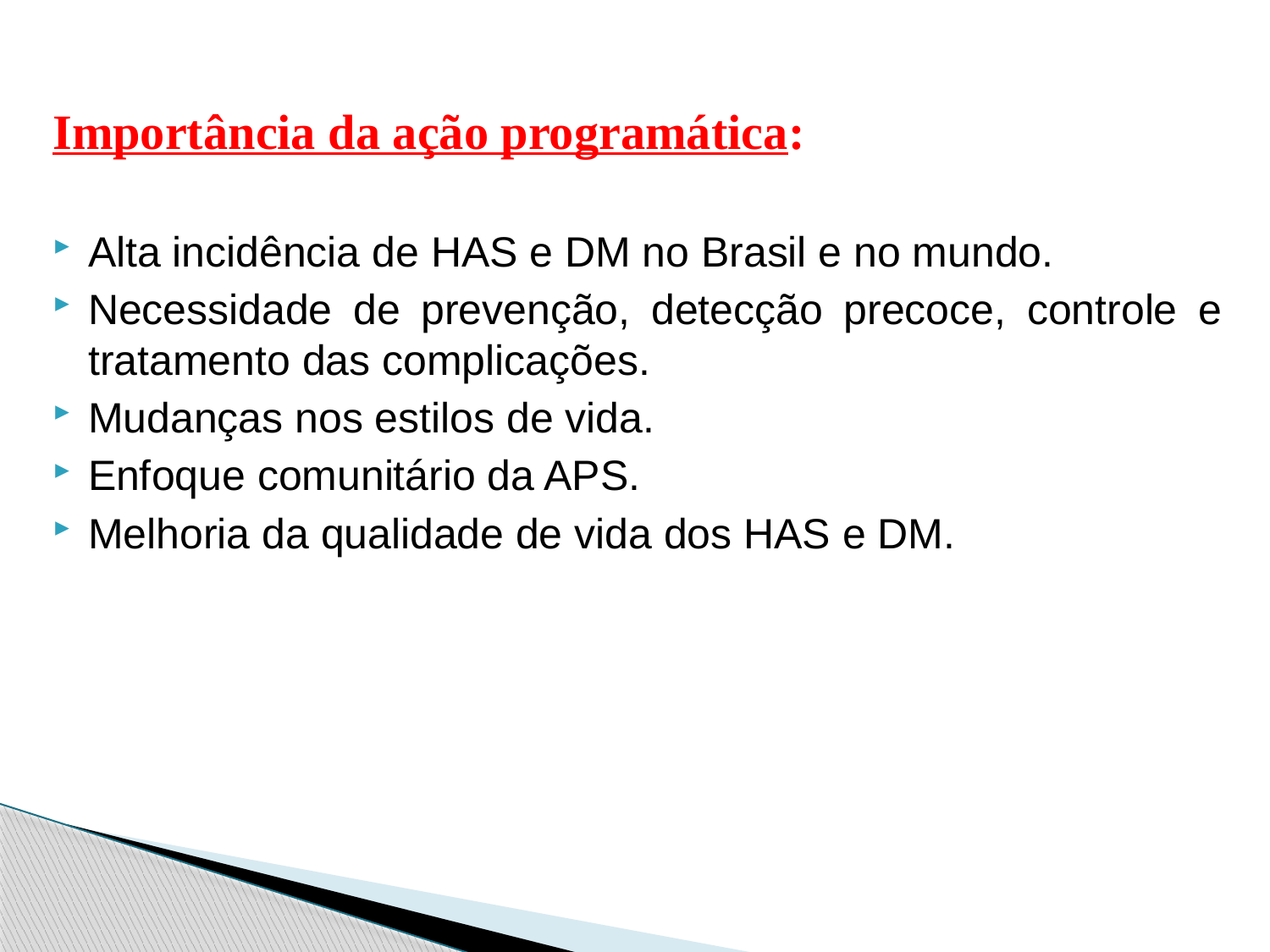

Importância da ação programática:

Alta incidência de HAS e DM no Brasil e no mundo.
Necessidade de prevenção, detecção precoce, controle e tratamento das complicações.
Mudanças nos estilos de vida.
Enfoque comunitário da APS.
Melhoria da qualidade de vida dos HAS e DM.